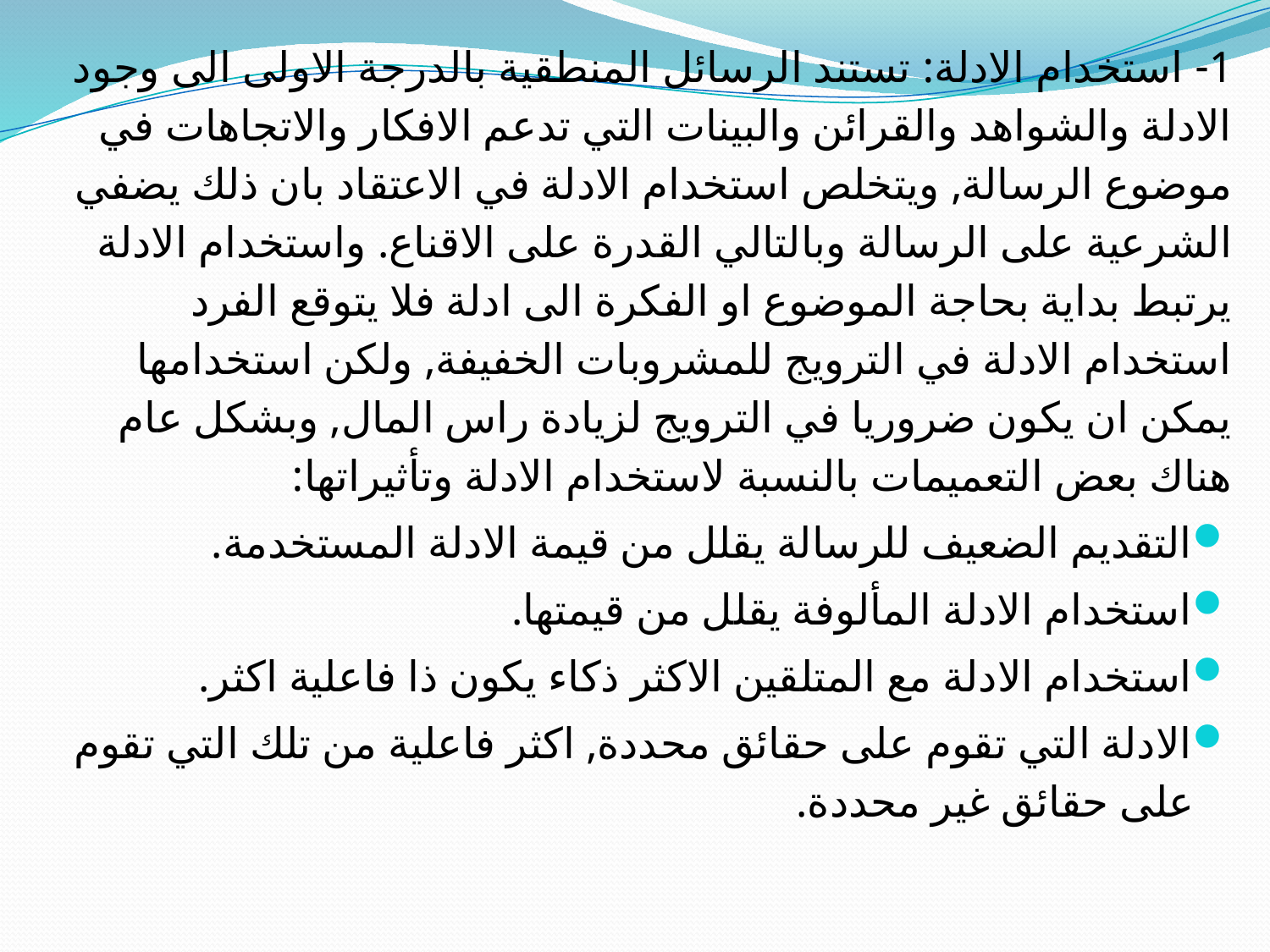

1- استخدام الادلة: تستند الرسائل المنطقية بالدرجة الاولى الى وجود الادلة والشواهد والقرائن والبينات التي تدعم الافكار والاتجاهات في موضوع الرسالة, ويتخلص استخدام الادلة في الاعتقاد بان ذلك يضفي الشرعية على الرسالة وبالتالي القدرة على الاقناع. واستخدام الادلة يرتبط بداية بحاجة الموضوع او الفكرة الى ادلة فلا يتوقع الفرد استخدام الادلة في الترويج للمشروبات الخفيفة, ولكن استخدامها يمكن ان يكون ضروريا في الترويج لزيادة راس المال, وبشكل عام هناك بعض التعميمات بالنسبة لاستخدام الادلة وتأثيراتها:
التقديم الضعيف للرسالة يقلل من قيمة الادلة المستخدمة.
استخدام الادلة المألوفة يقلل من قيمتها.
استخدام الادلة مع المتلقين الاكثر ذكاء يكون ذا فاعلية اكثر.
الادلة التي تقوم على حقائق محددة, اكثر فاعلية من تلك التي تقوم على حقائق غير محددة.